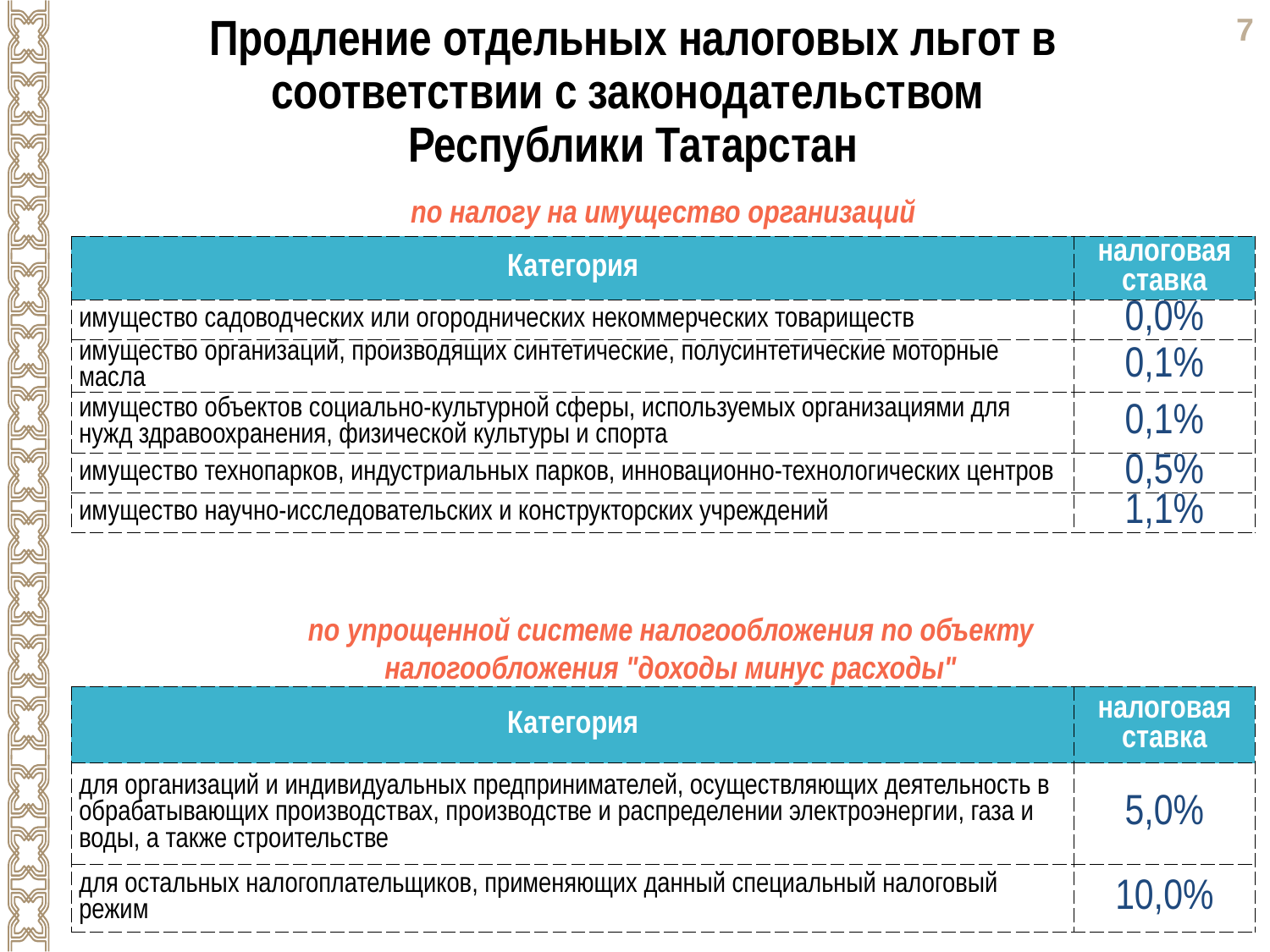

Продление отдельных налоговых льгот в соответствии с законодательством
Республики Татарстан
по налогу на имущество организаций
| Категория | налоговая ставка |
| --- | --- |
| имущество садоводческих или огороднических некоммерческих товариществ | 0,0% |
| имущество организаций, производящих синтетические, полусинтетические моторные масла | 0,1% |
| имущество объектов социально-культурной сферы, используемых организациями для нужд здравоохранения, физической культуры и спорта | 0,1% |
| имущество технопарков, индустриальных парков, инновационно-технологических центров | 0,5% |
| имущество научно-исследовательских и конструкторских учреждений | 1,1% |
по упрощенной системе налогообложения по объекту
 налогообложения "доходы минус расходы"
| Категория | налоговая ставка |
| --- | --- |
| для организаций и индивидуальных предпринимателей, осуществляющих деятельность в обрабатывающих производствах, производстве и распределении электроэнергии, газа и воды, а также строительстве | 5,0% |
| для остальных налогоплательщиков, применяющих данный специальный налоговый режим | 10,0% |